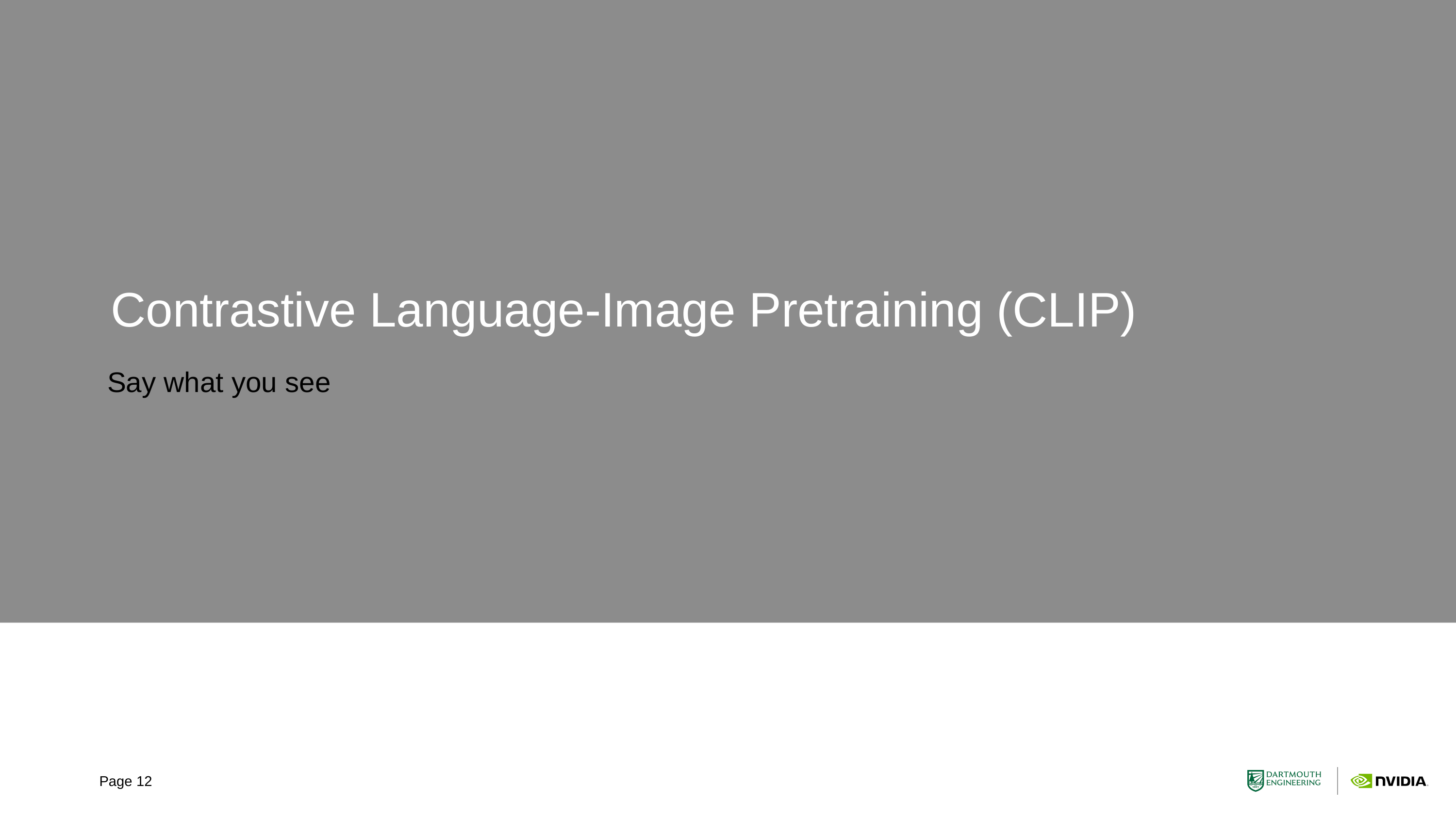

# Contrastive Language-Image Pretraining (CLIP)
Say what you see